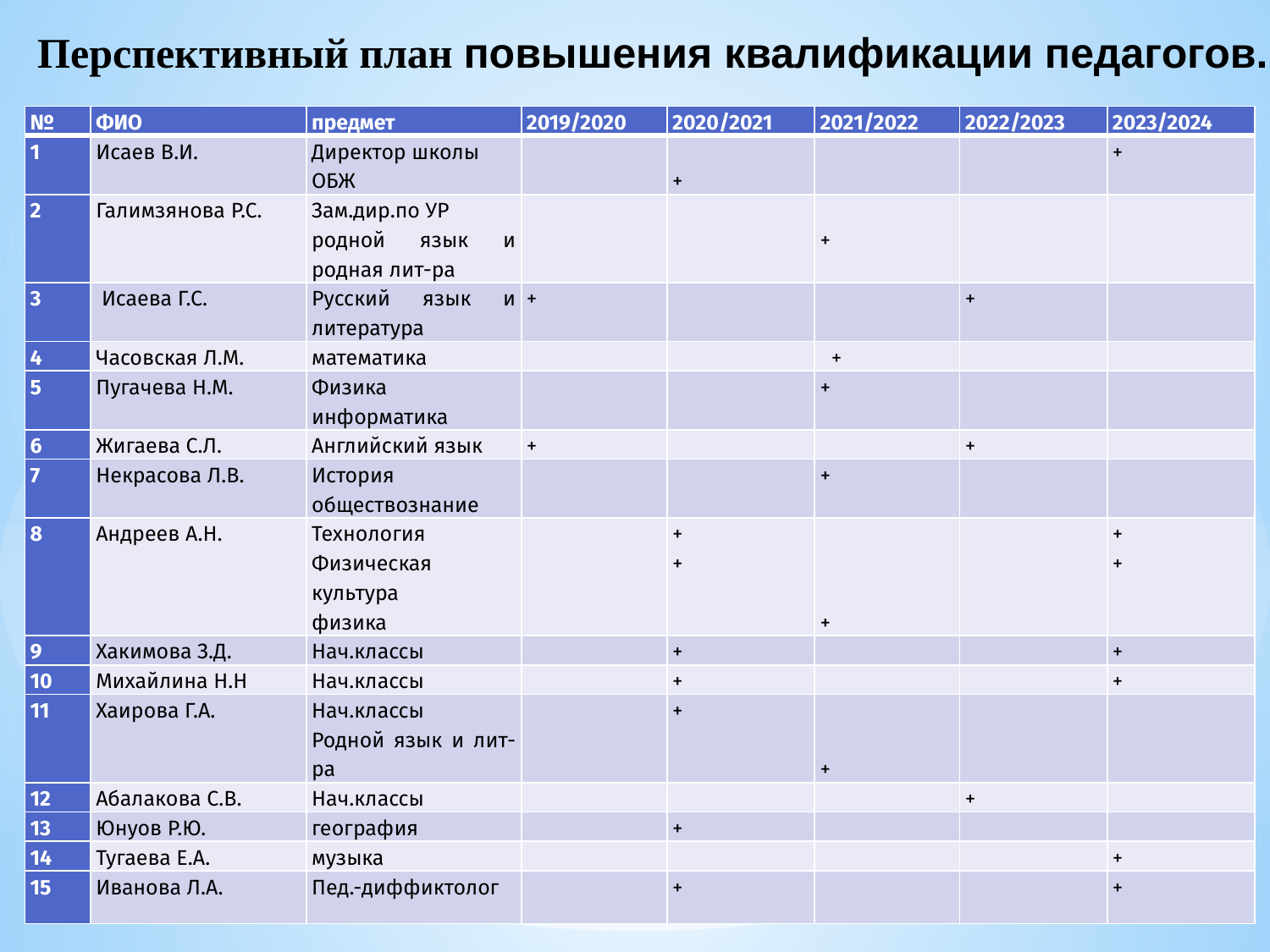

Перспективный план повышения квалификации педагогов.

| № | ФИО | предмет | 2019/2020 | 2020/2021 | 2021/2022 | 2022/2023 | 2023/2024 |
| --- | --- | --- | --- | --- | --- | --- | --- |
| 1 | Исаев В.И. | Директор школы ОБЖ |  | + |  |  | + |
| 2 | Галимзянова Р.С. | Зам.дир.по УР родной язык и родная лит-ра |  |  | + |  |  |
| 3 | Исаева Г.С. | Русский язык и литература | + |  |  | + |  |
| 4 | Часовская Л.М. | математика |  |  | + |  |  |
| 5 | Пугачева Н.М. | Физика информатика |  |  | + |  |  |
| 6 | Жигаева С.Л. | Английский язык | + |  |  | + |  |
| 7 | Некрасова Л.В. | История обществознание |  |  | + |  |  |
| 8 | Андреев А.Н. | Технология Физическая культура физика |  | + + | + |  | + + |
| 9 | Хакимова З.Д. | Нач.классы |  | + |  |  | + |
| 10 | Михайлина Н.Н | Нач.классы |  | + |  |  | + |
| 11 | Хаирова Г.А. | Нач.классы Родной язык и лит-ра |  | + | + |  |  |
| 12 | Абалакова С.В. | Нач.классы |  |  |  | + |  |
| 13 | Юнуов Р.Ю. | география |  | + |  |  |  |
| 14 | Тугаева Е.А. | музыка |  |  |  |  | + |
| 15 | Иванова Л.А. | Пед.-диффиктолог |  | + |  |  | + |